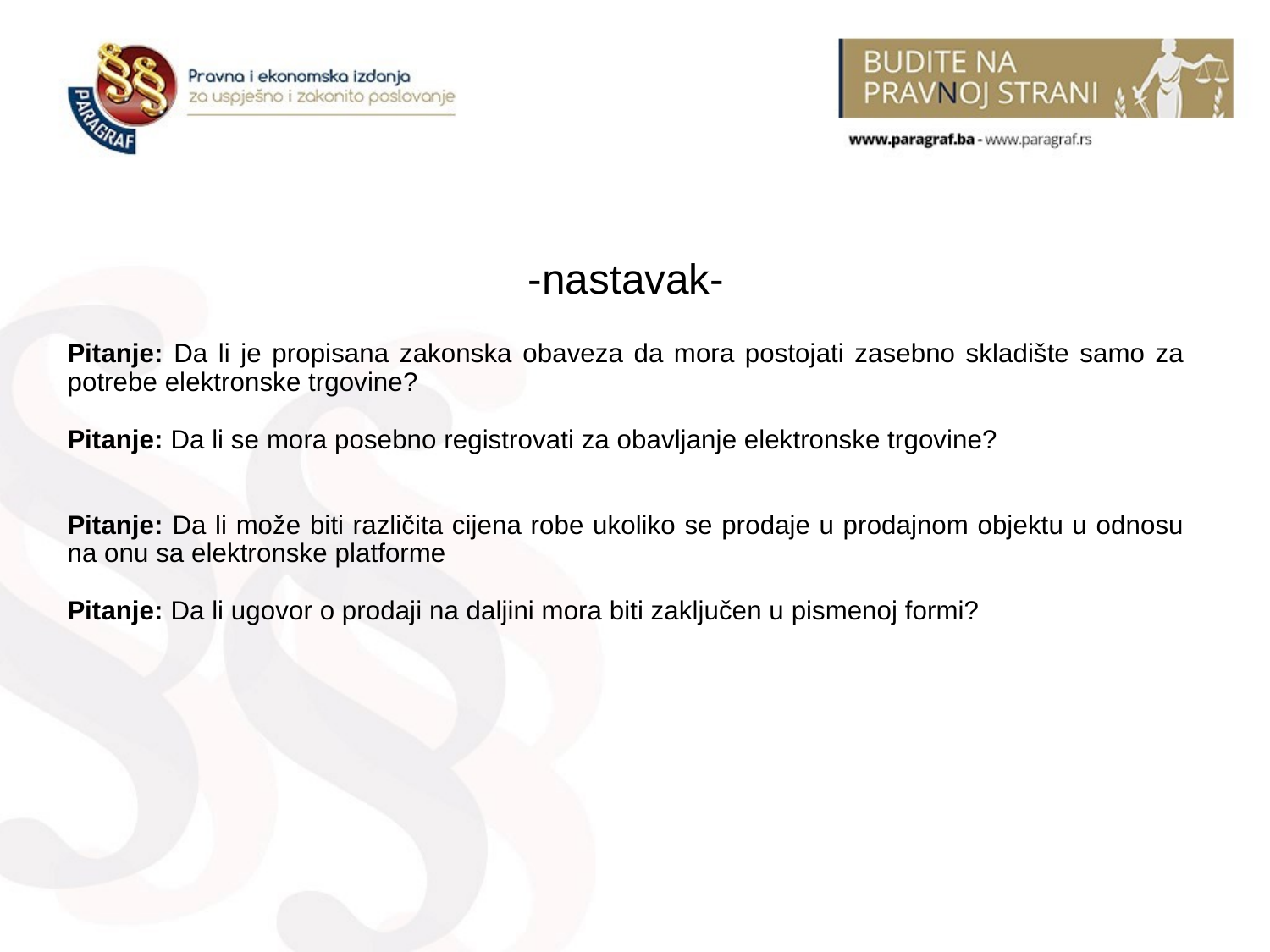

# -nastavak-
Pitanje: Da li je propisana zakonska obaveza da mora postojati zasebno skladište samo za potrebe elektronske trgovine?

Pitanje: Da li se mora posebno registrovati za obavljanje elektronske trgovine?

Pitanje: Da li može biti različita cijena robe ukoliko se prodaje u prodajnom objektu u odnosu na onu sa elektronske platforme

Pitanje: Da li ugovor o prodaji na daljini mora biti zaključen u pismenoj formi?